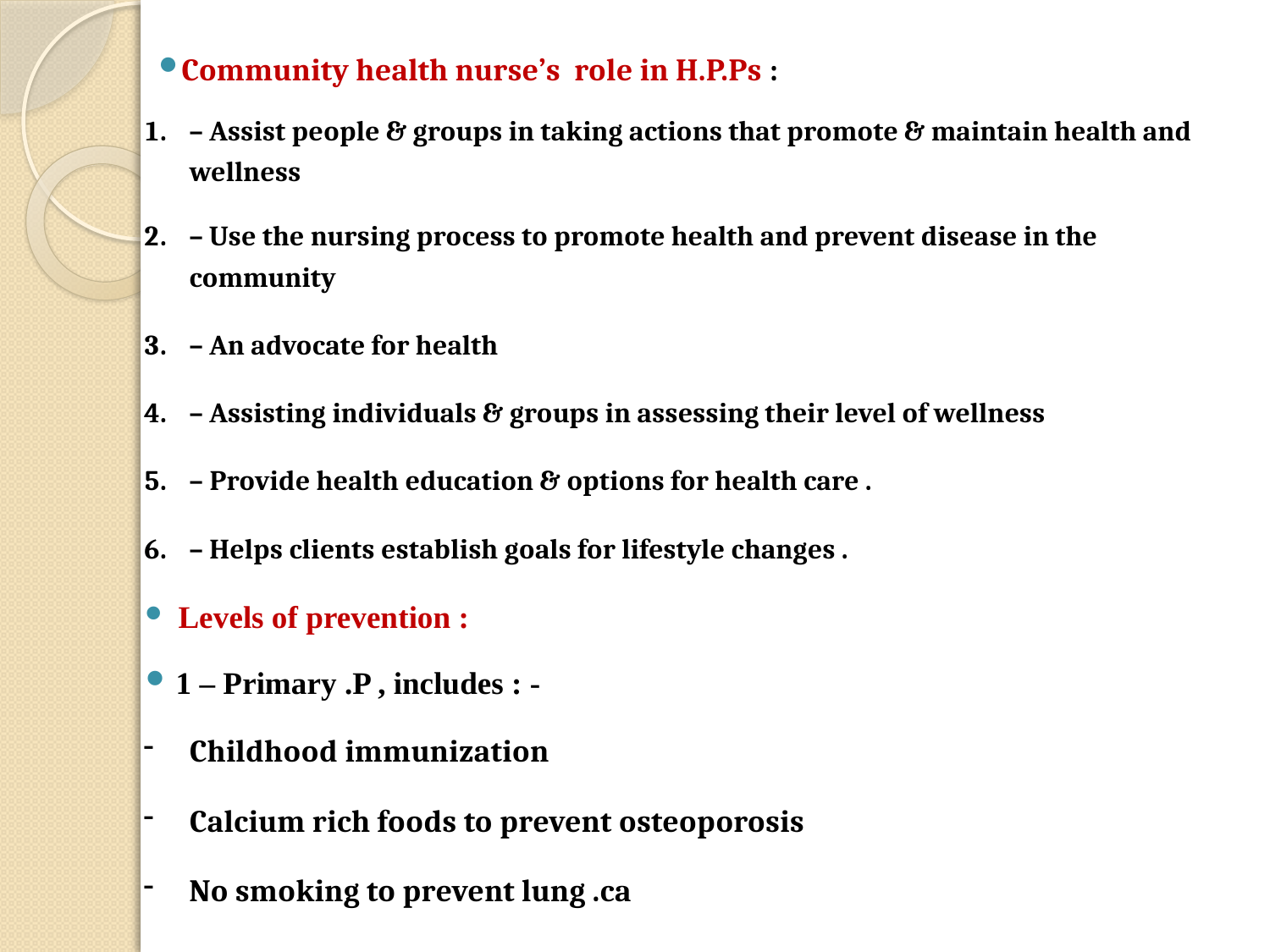

Community health nurse’s  role in H.P.Ps :
– Assist people & groups in taking actions that promote & maintain health and wellness
– Use the nursing process to promote health and prevent disease in the community
– An advocate for health
– Assisting individuals & groups in assessing their level of wellness
– Provide health education & options for health care .
– Helps clients establish goals for lifestyle changes .
  Levels of prevention :
 1 – Primary .P , includes : -
Childhood immunization
Calcium rich foods to prevent osteoporosis
No smoking to prevent lung .ca